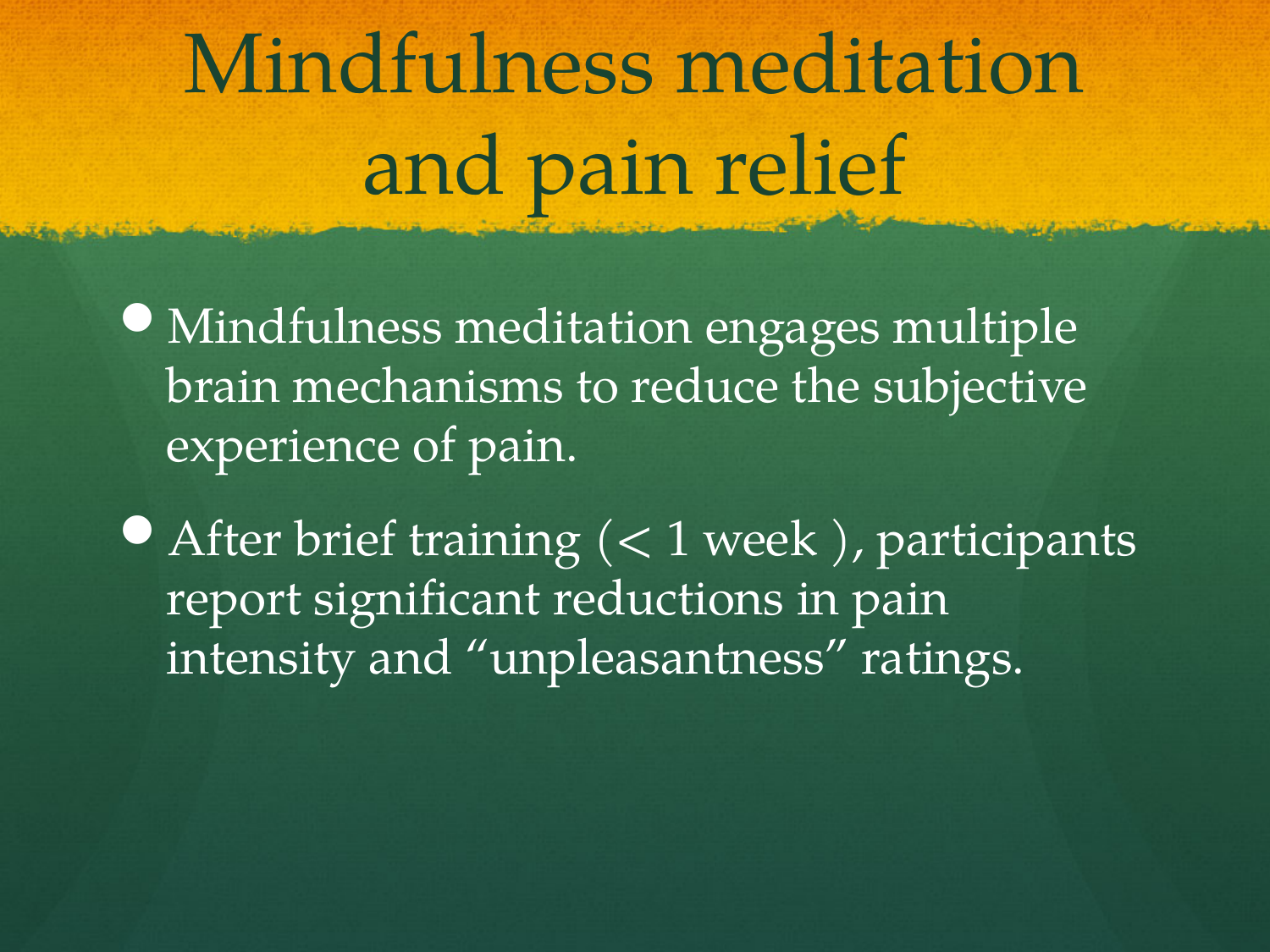

# Mindfulness meditation and pain relief
Mindfulness meditation engages multiple brain mechanisms to reduce the subjective experience of pain.
After brief training (< 1 week ), participants report significant reductions in pain intensity and “unpleasantness” ratings.